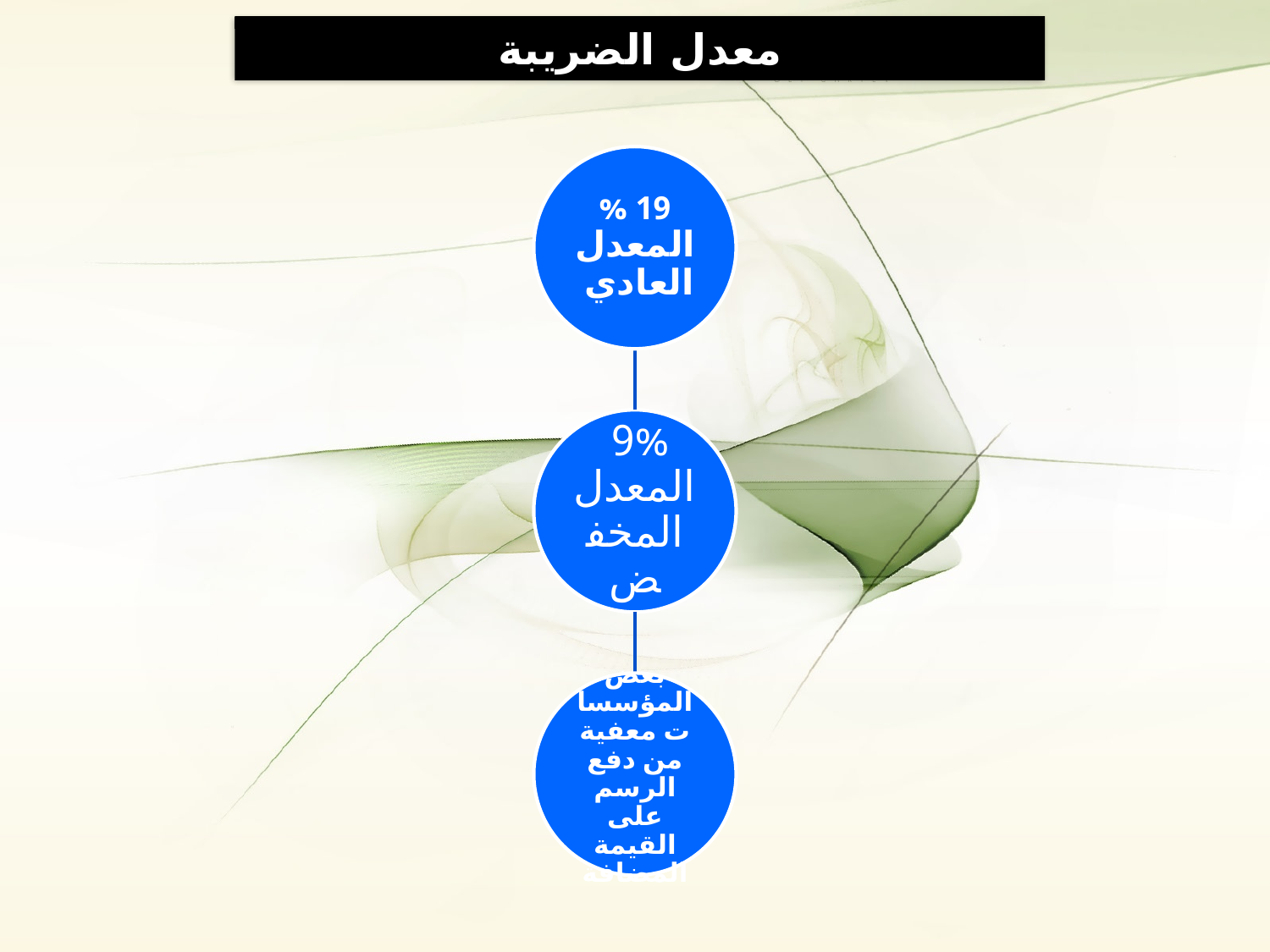

معدل الضريبة
9%  المعدل المخفض

19 % المعدل العادي

بعض المؤسسات معفية من دفع الرسم على القيمة المضافة